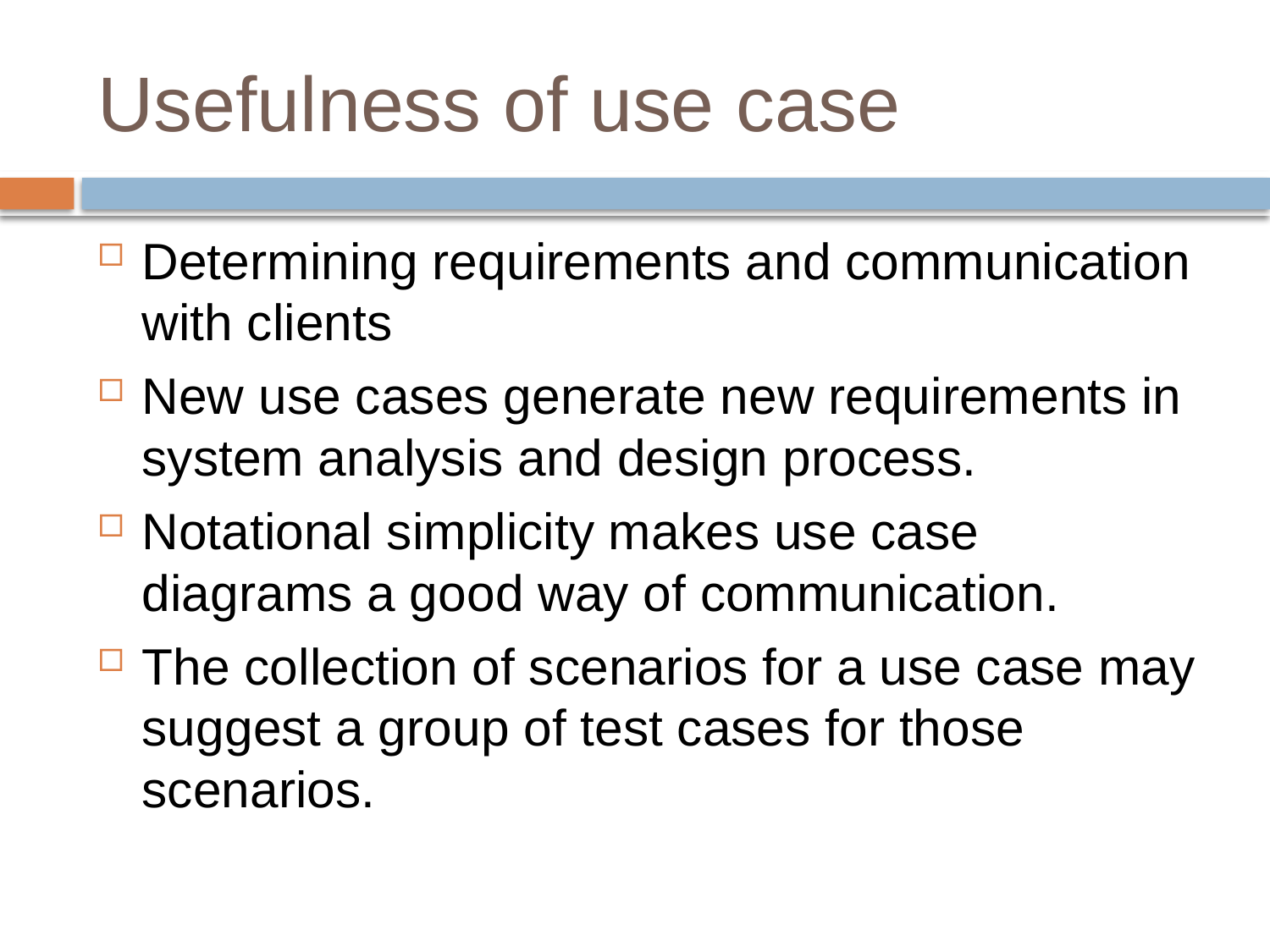

# Usefulness of use case
Determining requirements and communication with clients
New use cases generate new requirements in system analysis and design process.
Notational simplicity makes use case diagrams a good way of communication.
The collection of scenarios for a use case may suggest a group of test cases for those scenarios.